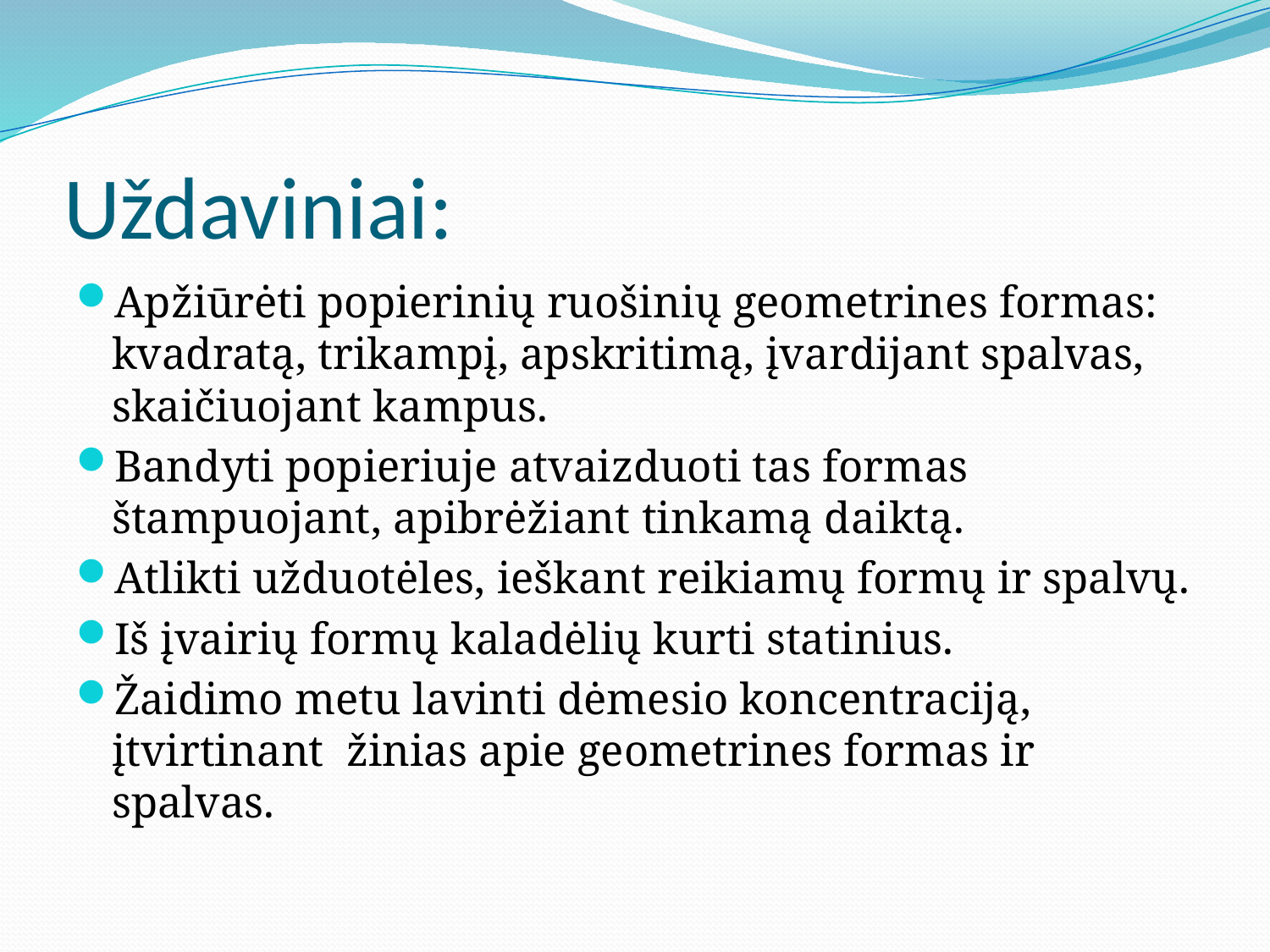

# Uždaviniai:
Apžiūrėti popierinių ruošinių geometrines formas: kvadratą, trikampį, apskritimą, įvardijant spalvas, skaičiuojant kampus.
Bandyti popieriuje atvaizduoti tas formas štampuojant, apibrėžiant tinkamą daiktą.
Atlikti užduotėles, ieškant reikiamų formų ir spalvų.
Iš įvairių formų kaladėlių kurti statinius.
Žaidimo metu lavinti dėmesio koncentraciją, įtvirtinant  žinias apie geometrines formas ir spalvas.